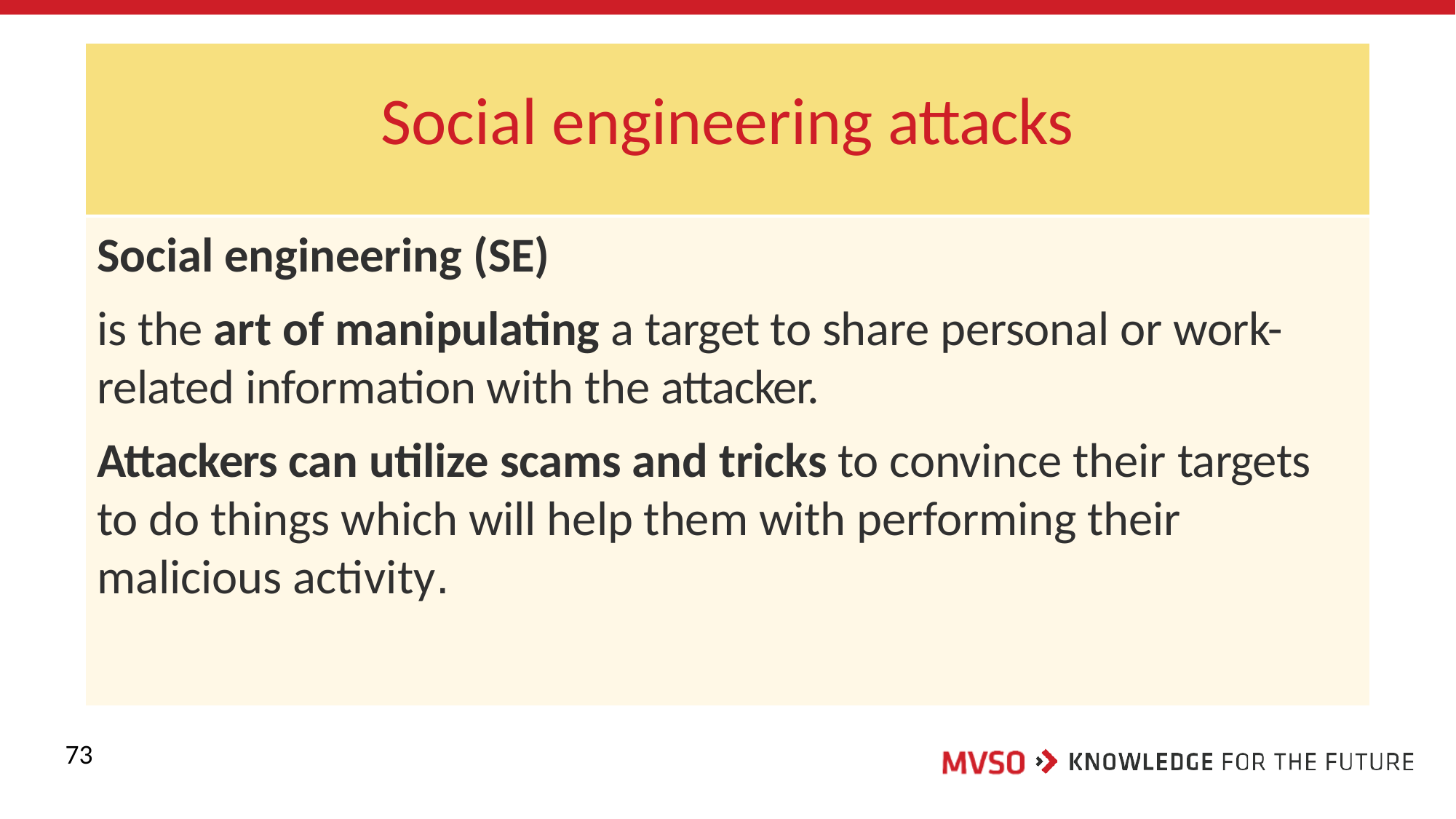

# Social engineering attacks
Social engineering (SE)
is the art of manipulating a target to share personal or work-  related information with the attacker.
Attackers can utilize scams and tricks to convince their targets  to do things which will help them with performing their  malicious activity.

73